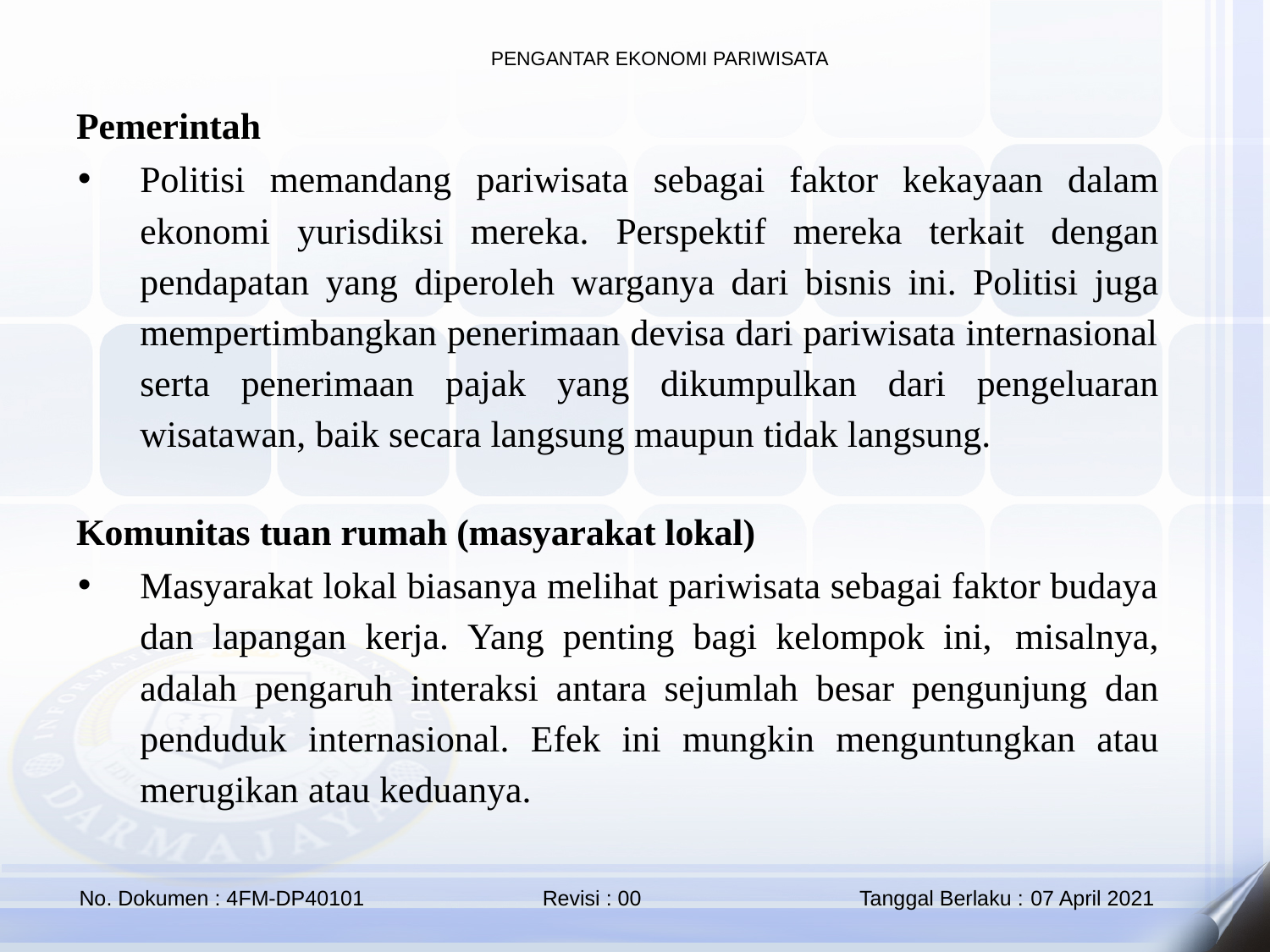

Pemerintah
Politisi memandang pariwisata sebagai faktor kekayaan dalam ekonomi yurisdiksi mereka. Perspektif mereka terkait dengan pendapatan yang diperoleh warganya dari bisnis ini. Politisi juga mempertimbangkan penerimaan devisa dari pariwisata internasional serta penerimaan pajak yang dikumpulkan dari pengeluaran wisatawan, baik secara langsung maupun tidak langsung.

Komunitas tuan rumah (masyarakat lokal)
Masyarakat lokal biasanya melihat pariwisata sebagai faktor budaya dan lapangan kerja. Yang penting bagi kelompok ini, misalnya, adalah pengaruh interaksi antara sejumlah besar pengunjung dan penduduk internasional. Efek ini mungkin menguntungkan atau merugikan atau keduanya.